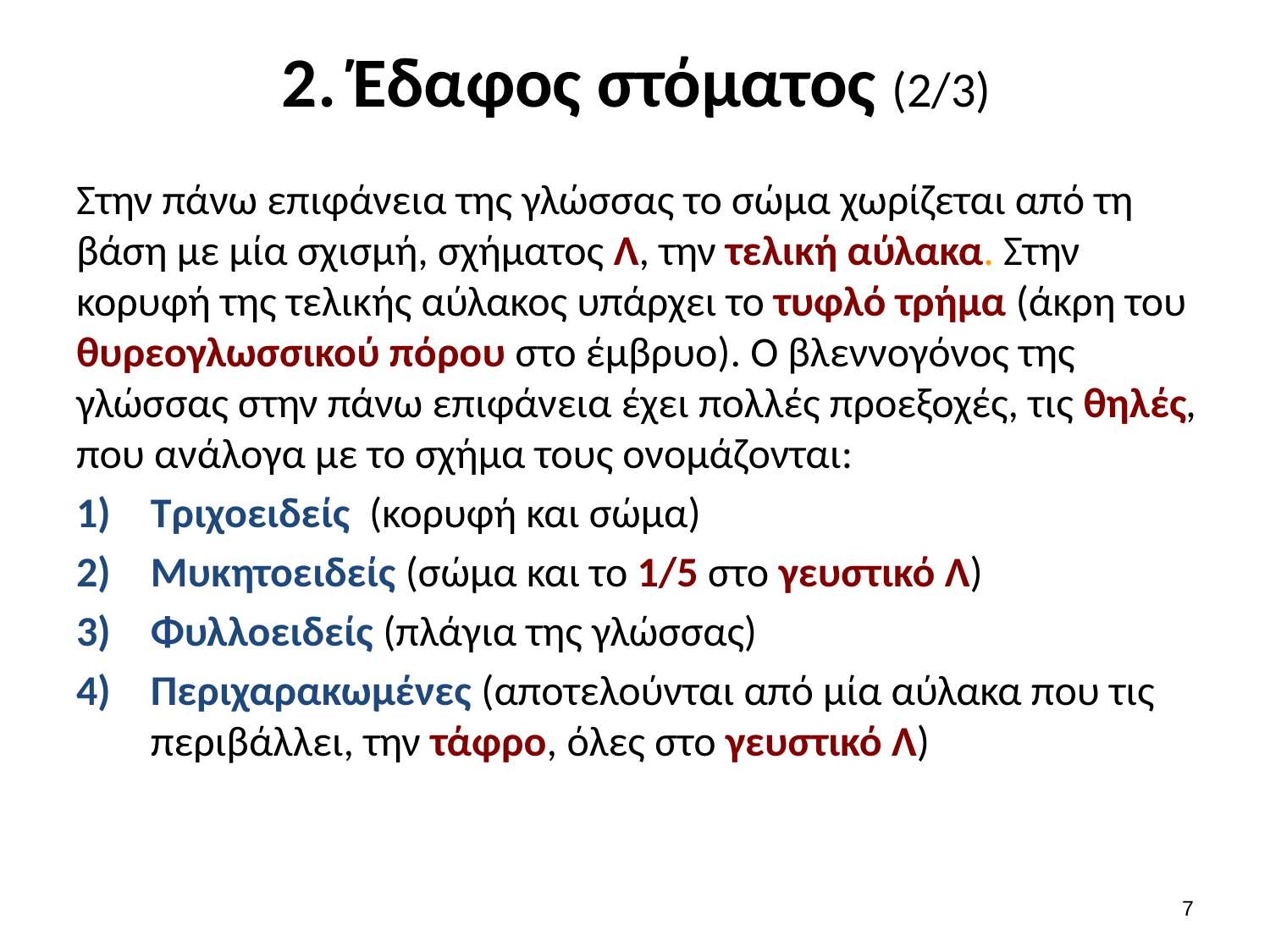

# 2. Έδαφος στόματος (2/3)
Στην πάνω επιφάνεια της γλώσσας το σώμα χωρίζεται από τη βάση με μία σχισμή, σχήματος Λ, την τελική αύλακα. Στην κορυφή της τελικής αύλακος υπάρχει το τυφλό τρήμα (άκρη του θυρεογλωσσικού πόρου στο έμβρυο). Ο βλεννογόνος της γλώσσας στην πάνω επιφάνεια έχει πολλές προεξοχές, τις θηλές,  που ανάλογα με το σχήμα τους ονομάζονται:
Τριχοειδείς  (κορυφή και σώμα)
Μυκητοειδείς (σώμα και το 1/5 στο γευστικό Λ)
Φυλλοειδείς (πλάγια της γλώσσας)
Περιχαρακωμένες (αποτελούνται από μία αύλακα που τις περιβάλλει, την τάφρο, όλες στο γευστικό Λ)
7